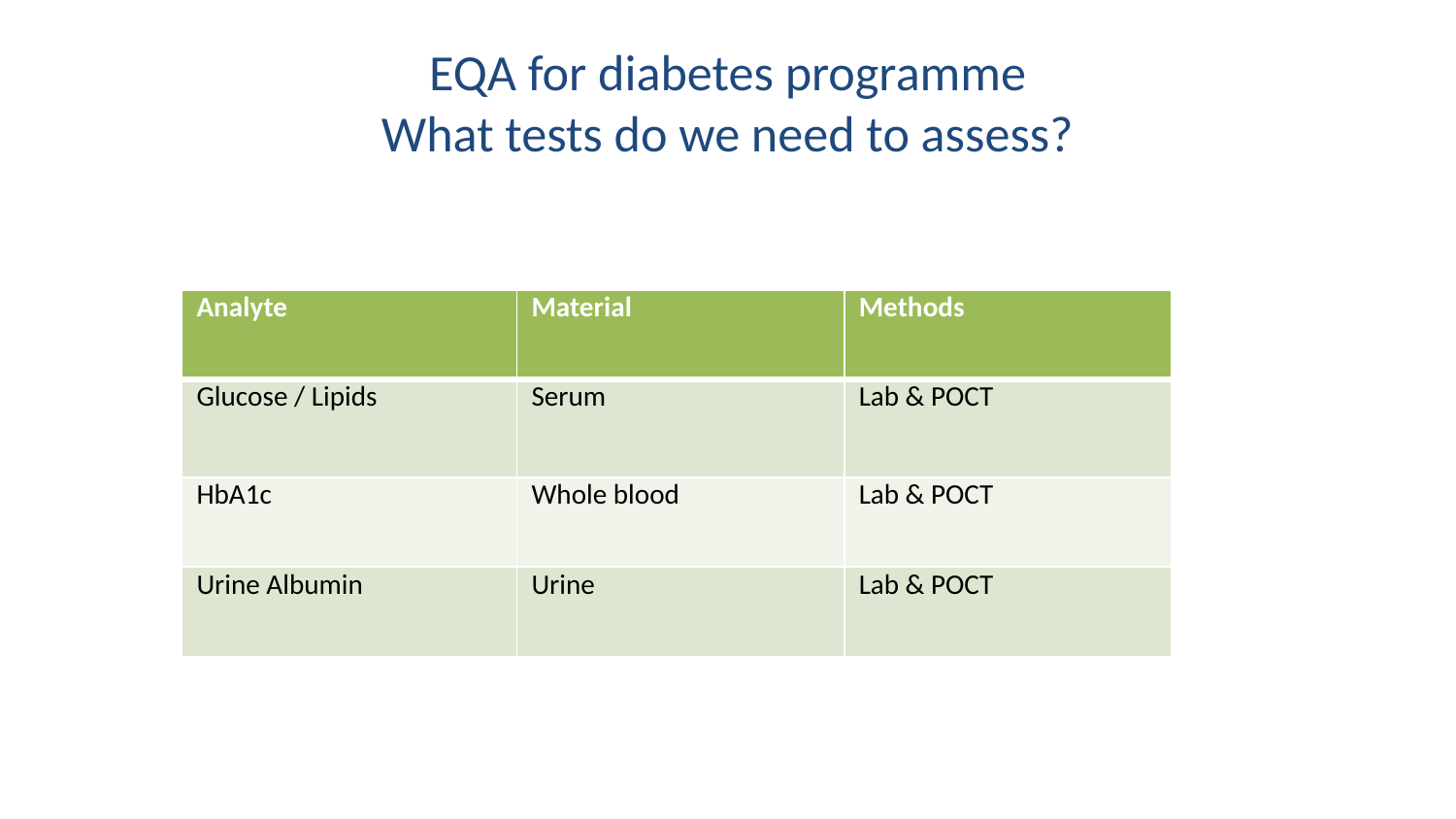

# EQA for diabetes programme What tests do we need to assess?
| Analyte | Material | Methods |
| --- | --- | --- |
| Glucose / Lipids | Serum | Lab & POCT |
| HbA1c | Whole blood | Lab & POCT |
| Urine Albumin | Urine | Lab & POCT |